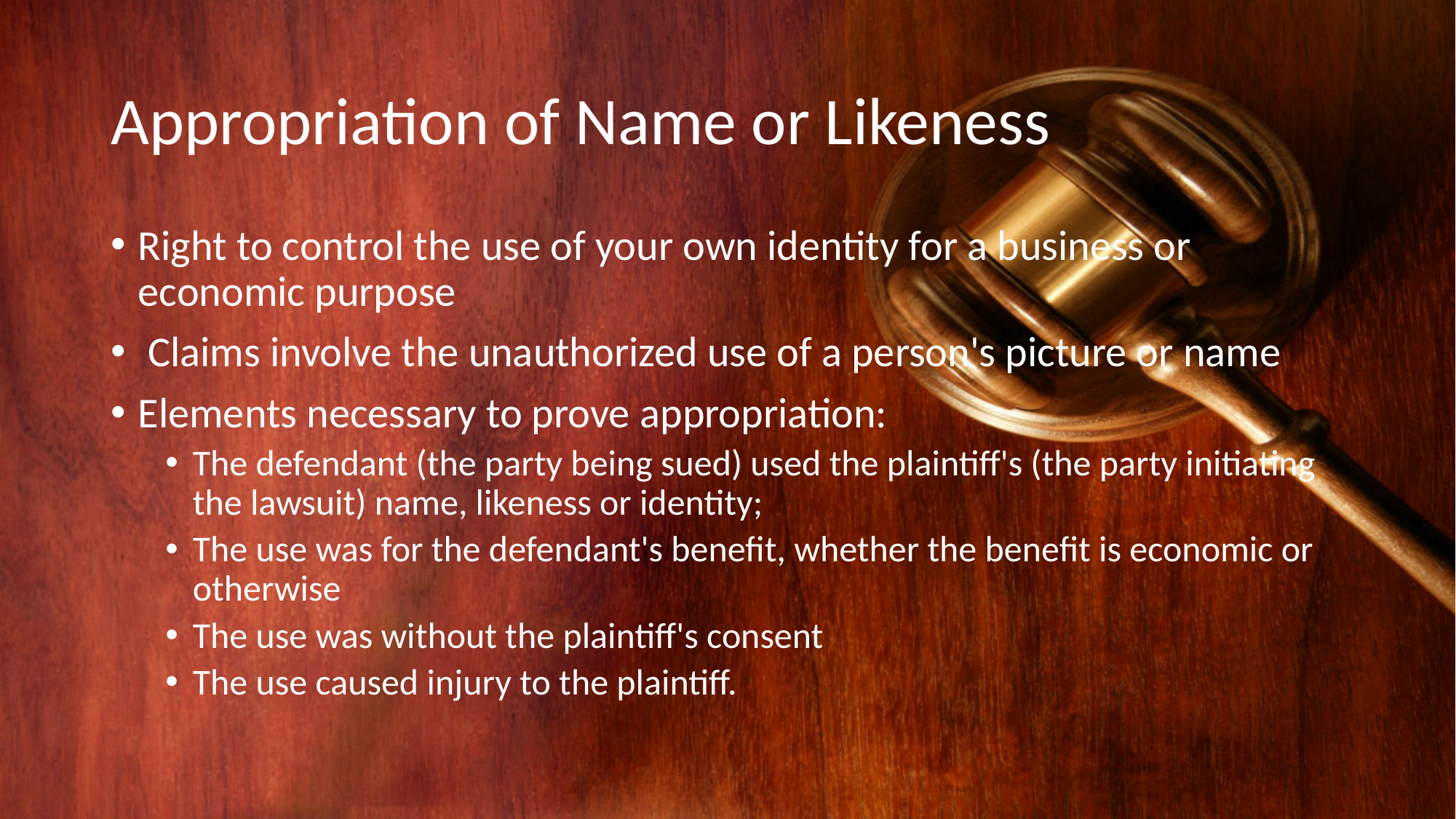

# Appropriation of Name or Likeness
Right to control the use of your own identity for a business or economic purpose
 Claims involve the unauthorized use of a person's picture or name
Elements necessary to prove appropriation:
The defendant (the party being sued) used the plaintiff's (the party initiating the lawsuit) name, likeness or identity;
The use was for the defendant's benefit, whether the benefit is economic or otherwise
The use was without the plaintiff's consent
The use caused injury to the plaintiff.